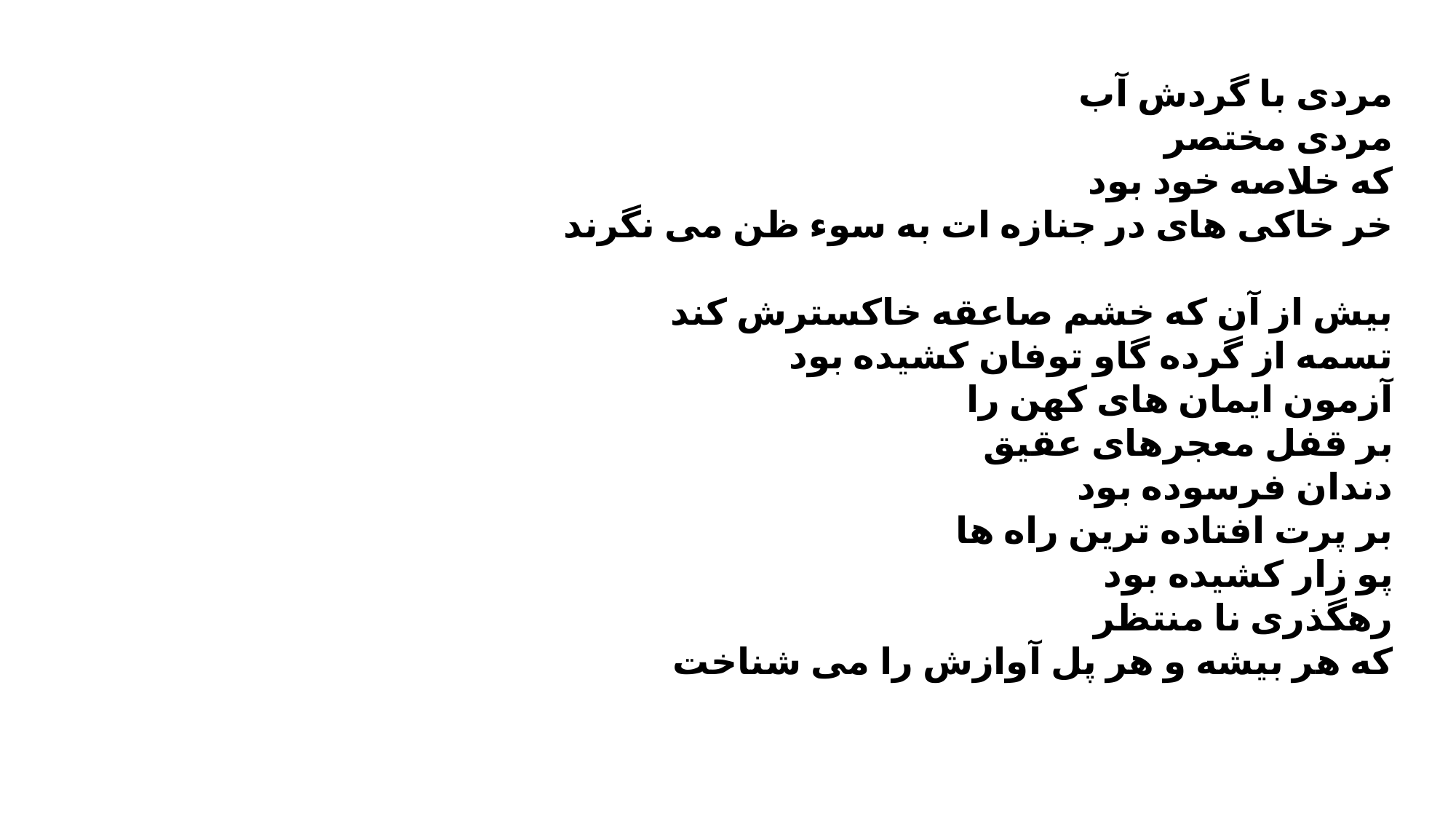

مردی با گردش آب
مردی مختصر
که خلاصه خود بود
خر خاکی های در جنازه ات به سوء ظن می نگرند

بیش از آن که خشم صاعقه خاکسترش کند
تسمه از گرده گاو توفان کشیده بود
آزمون ایمان های کهن را
بر قفل معجرهای عقیق
دندان فرسوده بود
بر پرت افتاده ترین راه ها
پو زار کشیده بود
رهگذری نا منتظر
که هر بیشه و هر پل آوازش را می شناخت